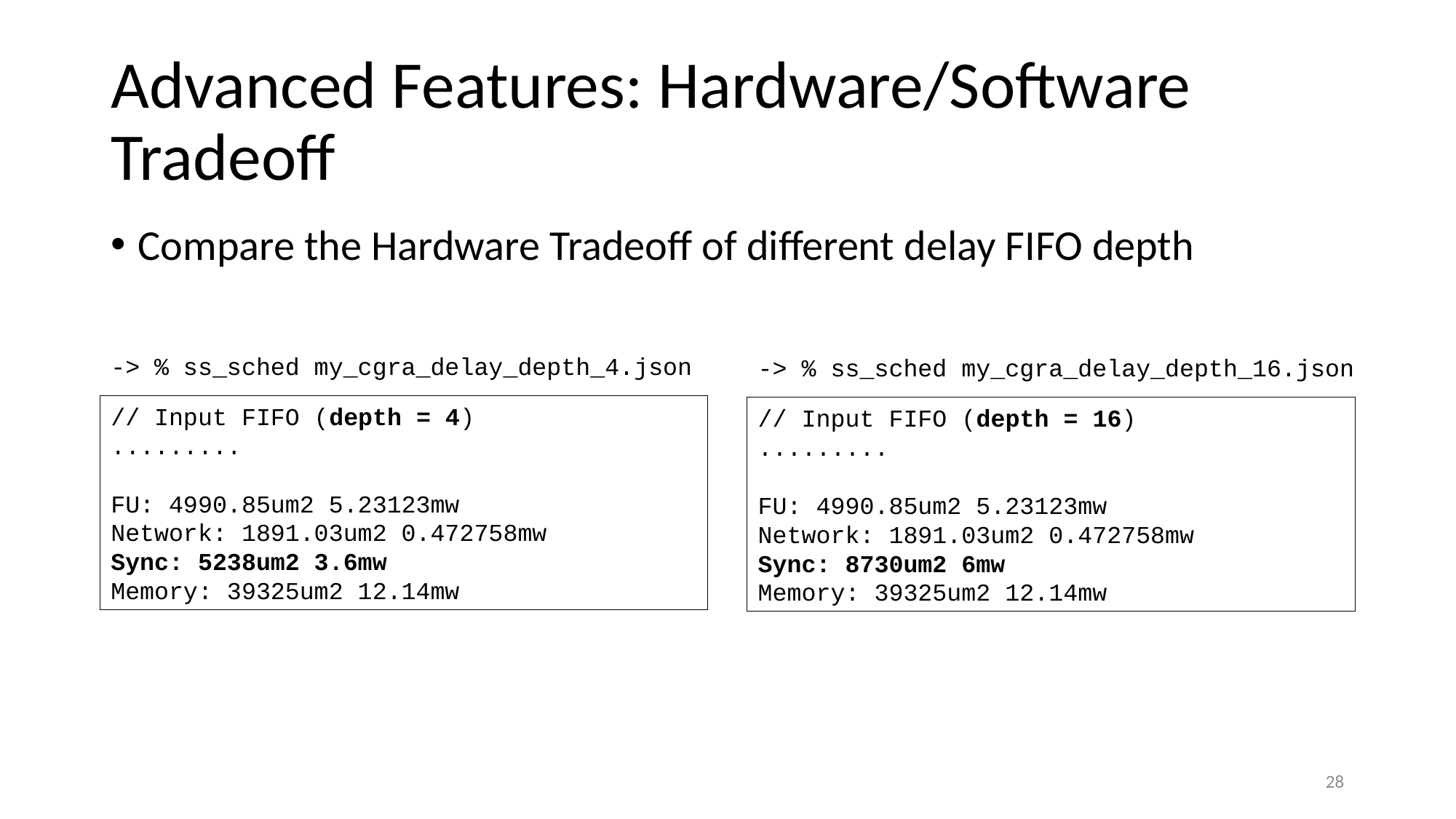

# Advanced Features: Hardware/Software Tradeoff
Compare the Hardware Tradeoff of different delay FIFO depth
-> % ss_sched my_cgra_delay_depth_4.json
-> % ss_sched my_cgra_delay_depth_16.json
// Input FIFO (depth = 4)
.........

FU: 4990.85um2 5.23123mw
Network: 1891.03um2 0.472758mw
Sync: 5238um2 3.6mw
Memory: 39325um2 12.14mw
// Input FIFO (depth = 16)
.........

FU: 4990.85um2 5.23123mw
Network: 1891.03um2 0.472758mw
Sync: 8730um2 6mw
Memory: 39325um2 12.14mw
28